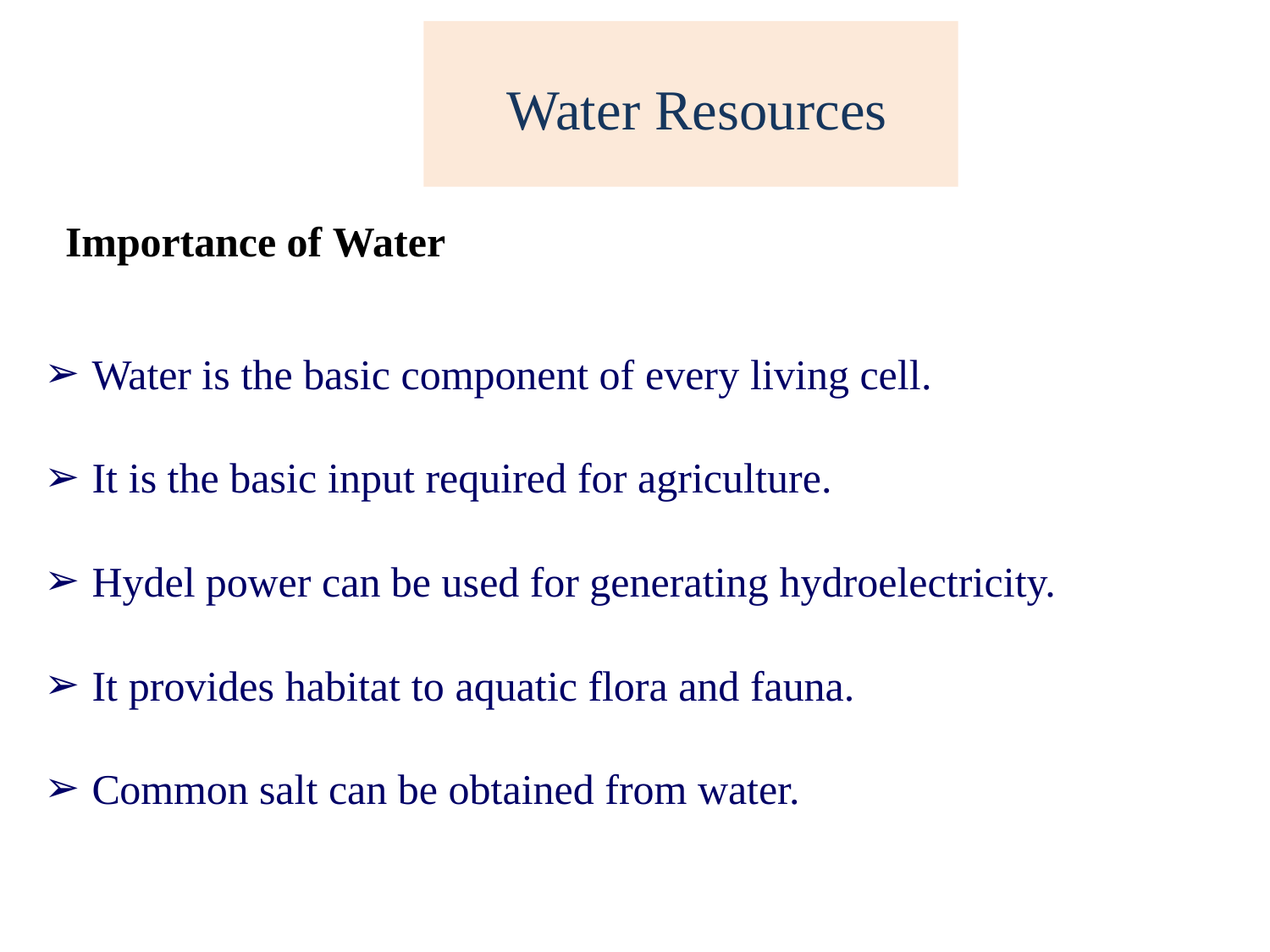

# Water Resources
Importance of Water

Water is the basic component of every living cell.

It is the basic input required for agriculture.

Hydel power can be used for generating hydroelectricity.

It provides habitat to aquatic flora and fauna.

Common salt can be obtained from water.